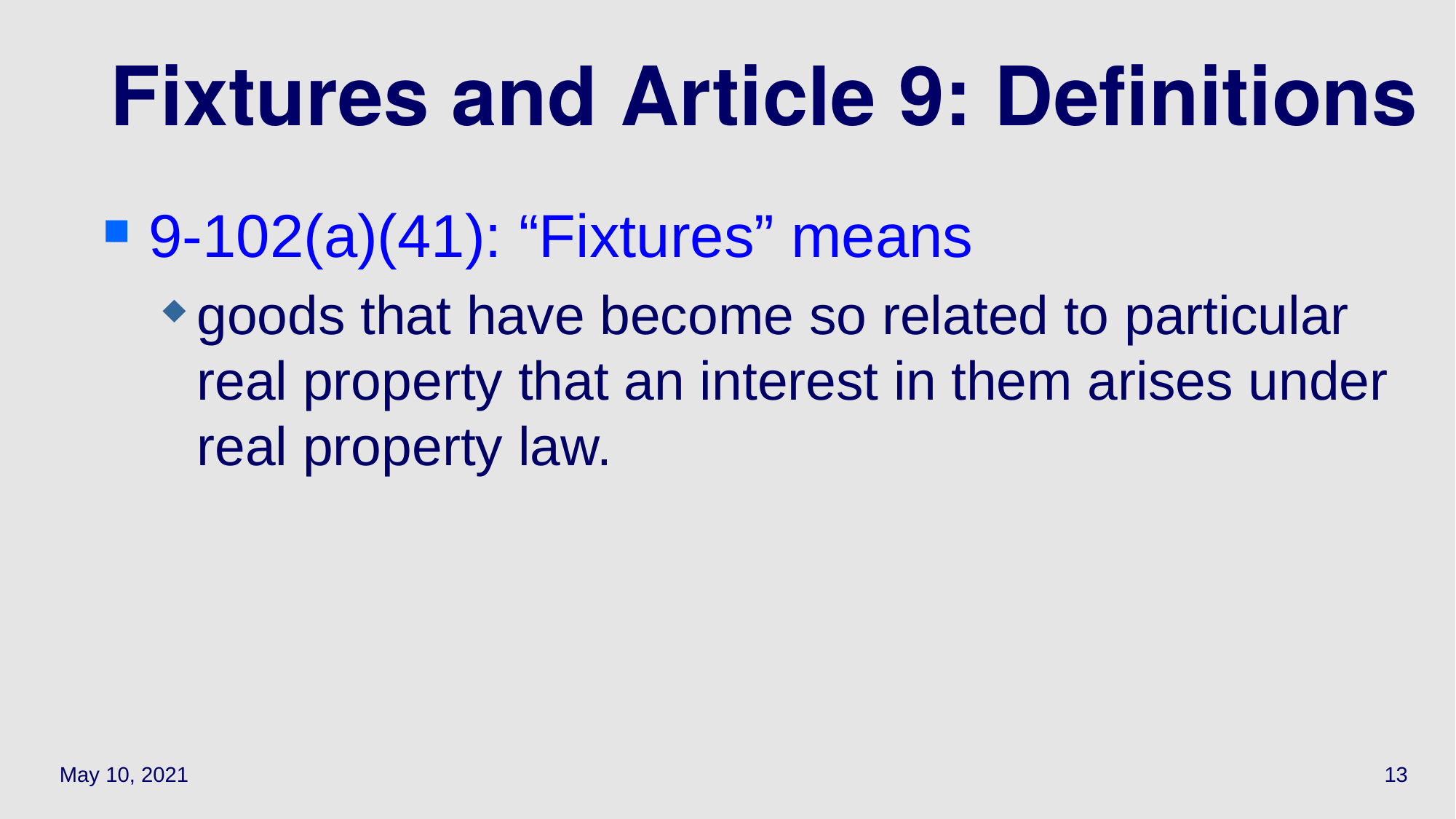

# Fixtures and Article 9: Definitions
9-102(a)(41): “Fixtures” means
goods that have become so related to particular real property that an interest in them arises under real property law.
May 10, 2021
13